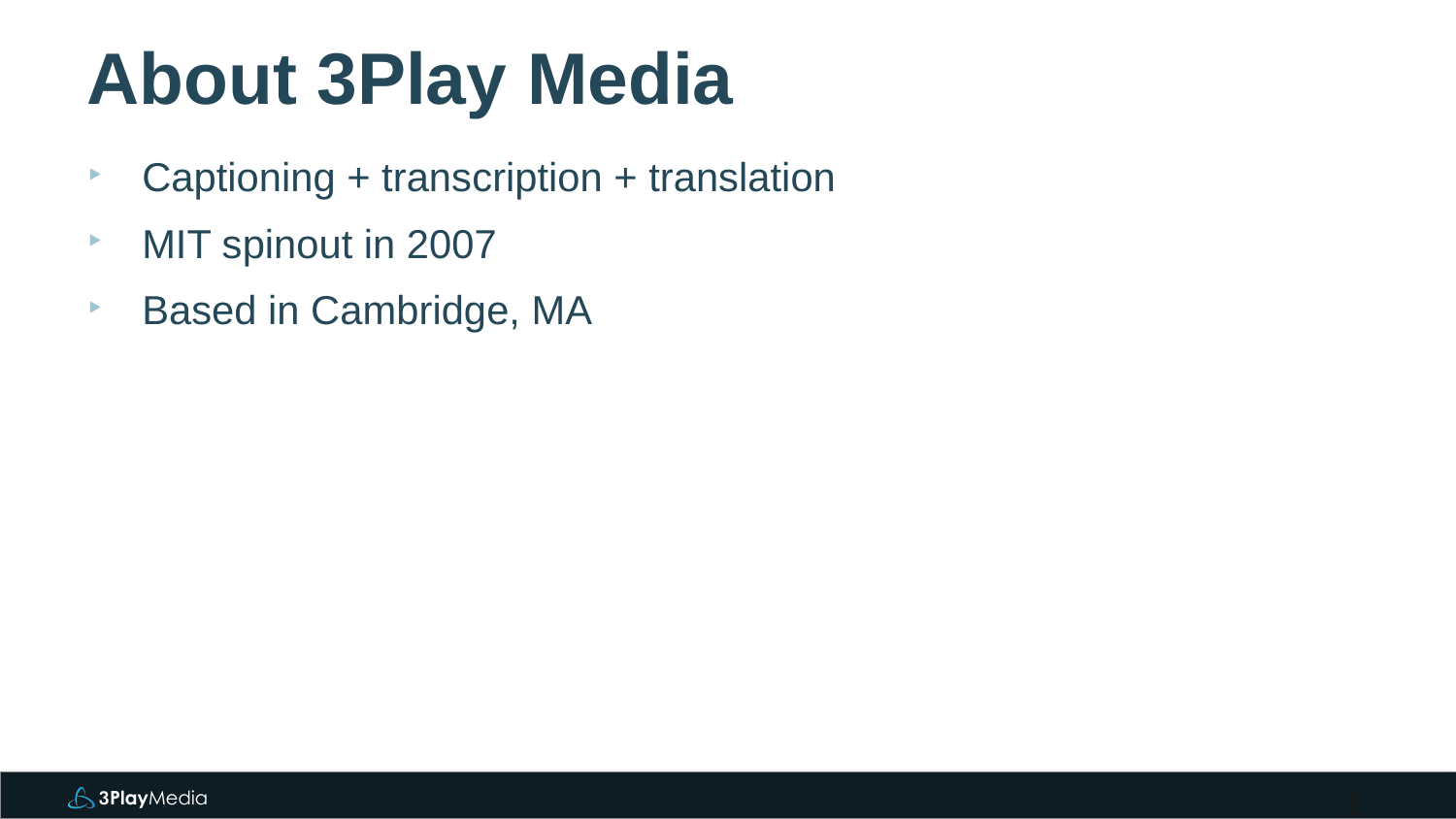

# About 3Play Media
Captioning + transcription + translation
MIT spinout in 2007
Based in Cambridge, MA
11